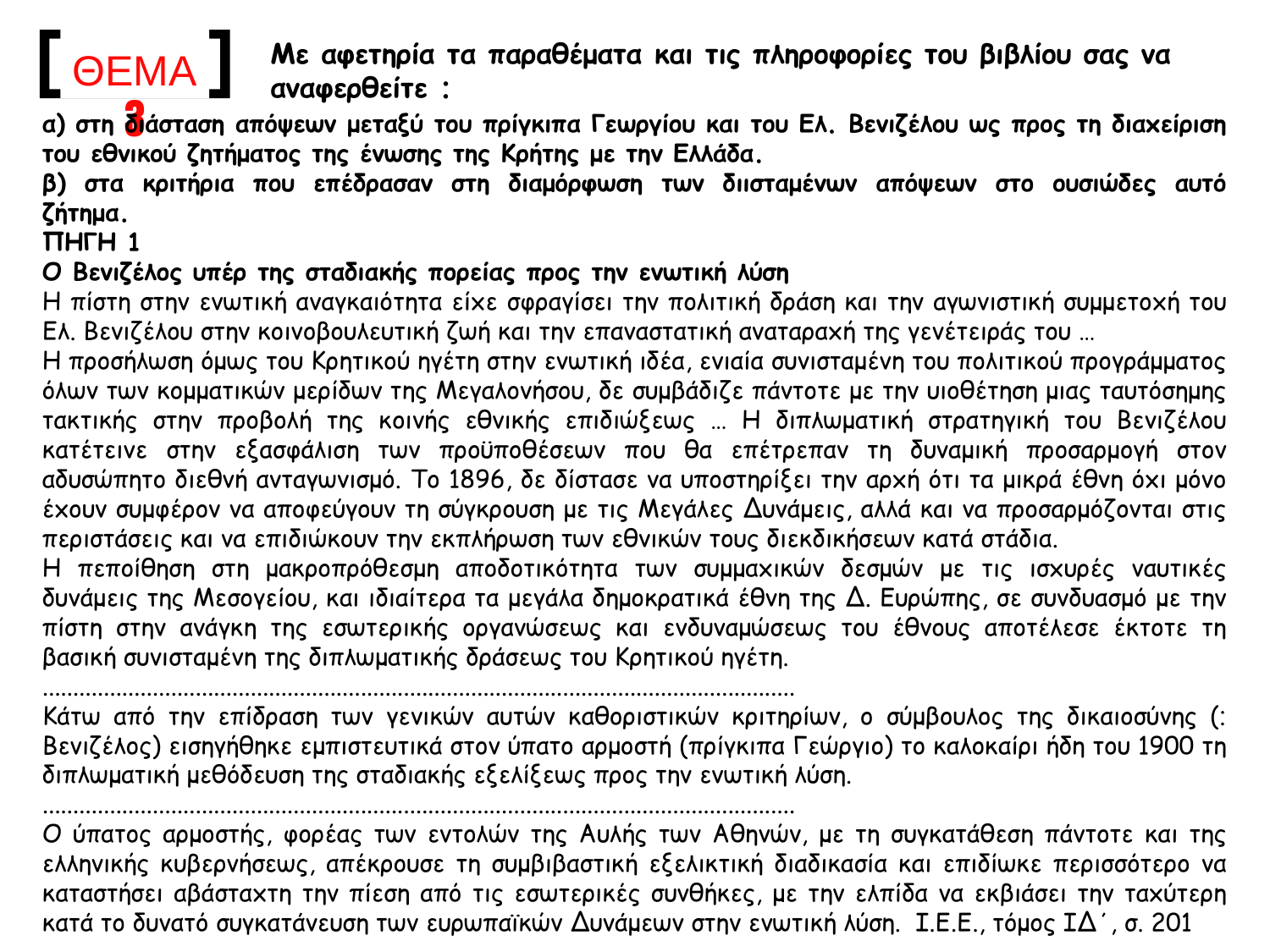

ΘΕΜΑ 3
Με αφετηρία τα παραθέματα και τις πληροφορίες του βιβλίου σας να αναφερθείτε :
α) στη διάσταση απόψεων μεταξύ του πρίγκιπα Γεωργίου και του Ελ. Βενιζέλου ως προς τη διαχείριση του εθνικού ζητήματος της ένωσης της Κρήτης με την Ελλάδα.
β) στα κριτήρια που επέδρασαν στη διαμόρφωση των διισταμένων απόψεων στο ουσιώδες αυτό ζήτημα.
ΠΗΓΗ 1
Ο Βενιζέλος υπέρ της σταδιακής πορείας προς την ενωτική λύση
Η πίστη στην ενωτική αναγκαιότητα είχε σφραγίσει την πολιτική δράση και την αγωνιστική συμμετοχή του Ελ. Βενιζέλου στην κοινοβουλευτική ζωή και την επαναστατική αναταραχή της γενέτειράς του …
Η προσήλωση όμως του Κρητικού ηγέτη στην ενωτική ιδέα, ενιαία συνισταμένη του πολιτικού προγράμματος όλων των κομματικών μερίδων της Μεγαλονήσου, δε συμβάδιζε πάντοτε με την υιοθέτηση μιας ταυτόσημης τακτικής στην προβολή της κοινής εθνικής επιδιώξεως … Η διπλωματική στρατηγική του Βενιζέλου κατέτεινε στην εξασφάλιση των προϋποθέσεων που θα επέτρεπαν τη δυναμική προσαρμογή στον αδυσώπητο διεθνή ανταγωνισμό. Το 1896, δε δίστασε να υποστηρίξει την αρχή ότι τα μικρά έθνη όχι μόνο έχουν συμφέρον να αποφεύγουν τη σύγκρουση με τις Μεγάλες Δυνάμεις, αλλά και να προσαρμόζονται στις περιστάσεις και να επιδιώκουν την εκπλήρωση των εθνικών τους διεκδικήσεων κατά στάδια.
Η πεποίθηση στη μακροπρόθεσμη αποδοτικότητα των συμμαχικών δεσμών με τις ισχυρές ναυτικές δυνάμεις της Μεσογείου, και ιδιαίτερα τα μεγάλα δημοκρατικά έθνη της Δ. Ευρώπης, σε συνδυασμό με την πίστη στην ανάγκη της εσωτερικής οργανώσεως και ενδυναμώσεως του έθνους αποτέλεσε έκτοτε τη βασική συνισταμένη της διπλωματικής δράσεως του Κρητικού ηγέτη.
...........................................................................................................................
Κάτω από την επίδραση των γενικών αυτών καθοριστικών κριτηρίων, ο σύμβουλος της δικαιοσύνης (: Βενιζέλος) εισηγήθηκε εμπιστευτικά στον ύπατο αρμοστή (πρίγκιπα Γεώργιο) το καλοκαίρι ήδη του 1900 τη διπλωματική μεθόδευση της σταδιακής εξελίξεως προς την ενωτική λύση.
...........................................................................................................................
Ο ύπατος αρμοστής, φορέας των εντολών της Αυλής των Αθηνών, με τη συγκατάθεση πάντοτε και της ελληνικής κυβερνήσεως, απέκρουσε τη συμβιβαστική εξελικτική διαδικασία και επιδίωκε περισσότερο να καταστήσει αβάσταχτη την πίεση από τις εσωτερικές συνθήκες, με την ελπίδα να εκβιάσει την ταχύτερη κατά το δυνατό συγκατάνευση των ευρωπαϊκών Δυνάμεων στην ενωτική λύση.  Ι.Ε.Ε., τόμος ΙΔ΄, σ. 201